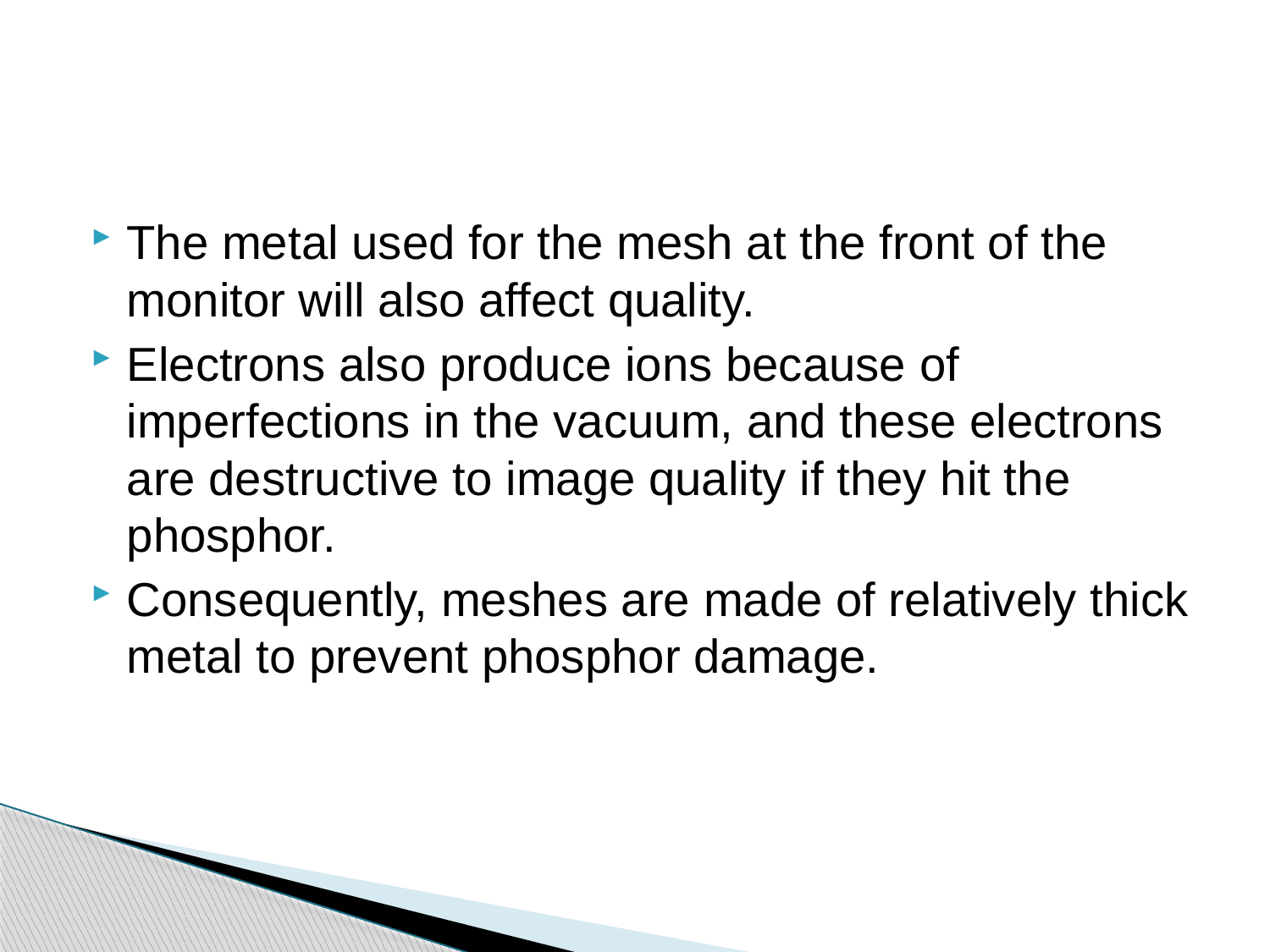

#
The metal used for the mesh at the front of the monitor will also affect quality.
Electrons also produce ions because of imperfections in the vacuum, and these electrons are destructive to image quality if they hit the phosphor.
Consequently, meshes are made of relatively thick metal to prevent phosphor damage.